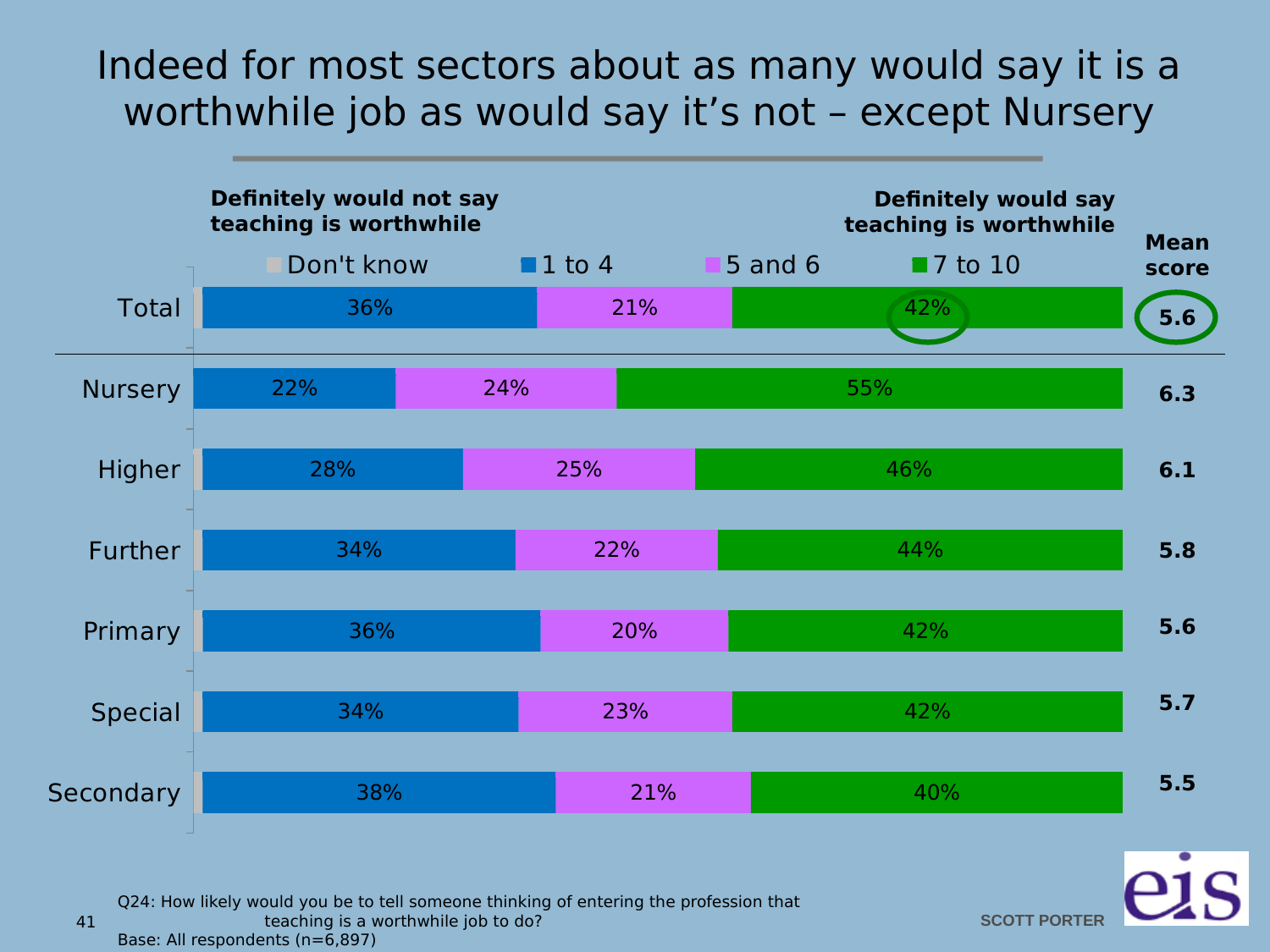

# Indeed for most sectors about as many would say it is a worthwhile job as would say it’s not – except Nursery
Definitely would not say teaching is worthwhile
Definitely would say teaching is worthwhile

### Chart

| Category | Don't know | 1 to 4 | 5 and 6 | 7 to 10 |
|---|---|---|---|---|
| Secondary | 0.01 | 0.38 | 0.21 | 0.4 |
| Special | 0.01 | 0.34 | 0.23 | 0.42 |
| Primary | 0.01 | 0.36 | 0.2 | 0.42 |
| Further | 0.01 | 0.34 | 0.22 | 0.44 |
| Higher | 0.01 | 0.28 | 0.25 | 0.46 |
| Nursery | None | 0.22 | 0.24 | 0.55 |
| Total | 0.01 | 0.36 | 0.21 | 0.42 |
Mean score

5.6

6.3

6.1

5.8

5.6

5.7

5.5

Q24: How likely would you be to tell someone thinking of entering the profession that                                            teaching is a worthwhile job to do?
Base: All respondents (n=6,897)
41